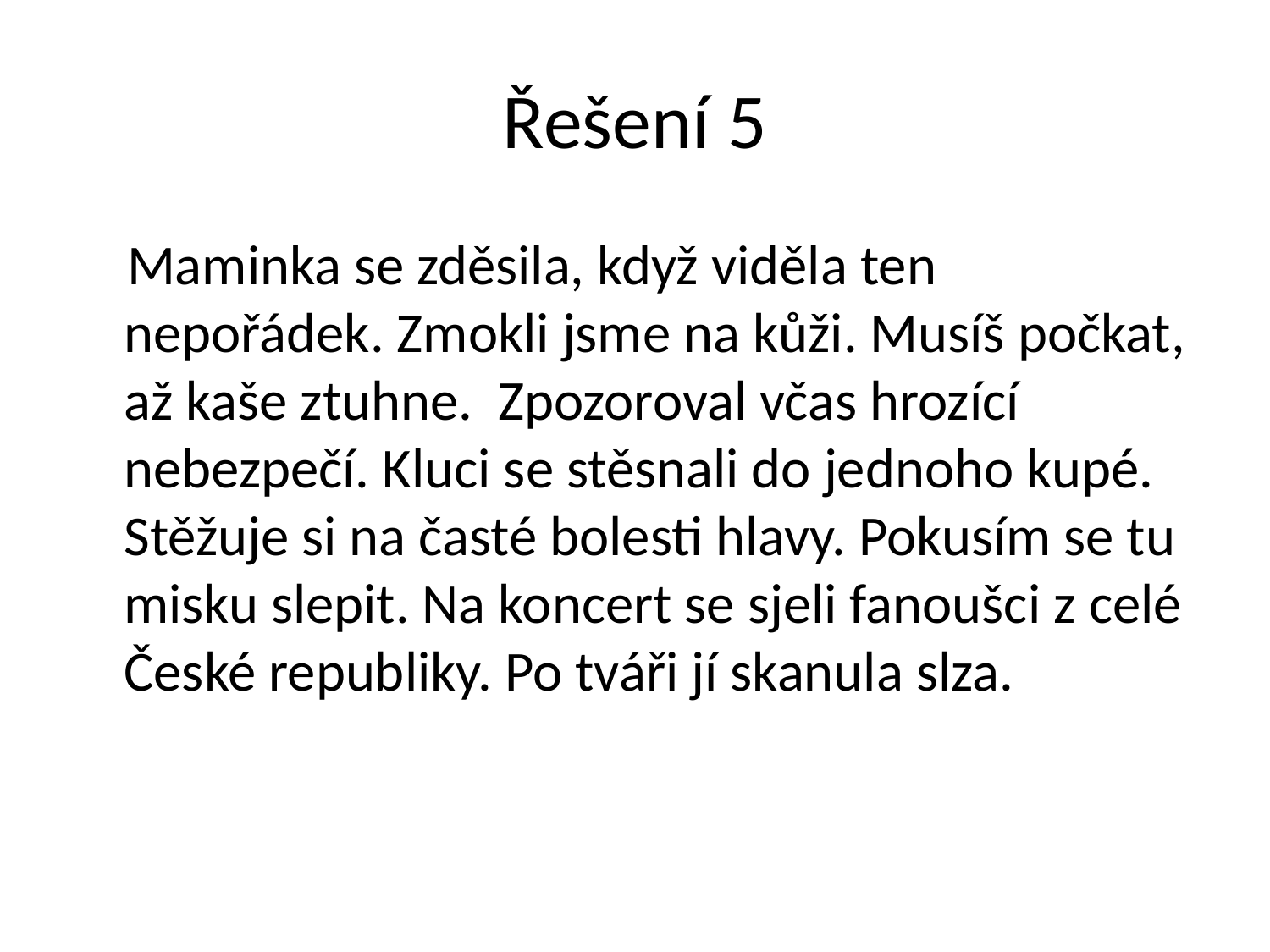

# Řešení 5
    Maminka se zděsila, když viděla ten nepořádek. Zmokli jsme na kůži. Musíš počkat, až kaše ztuhne.  Zpozoroval včas hrozící nebezpečí. Kluci se stěsnali do jednoho kupé. Stěžuje si na časté bolesti hlavy. Pokusím se tu misku slepit. Na koncert se sjeli fanoušci z celé České republiky. Po tváři jí skanula slza.